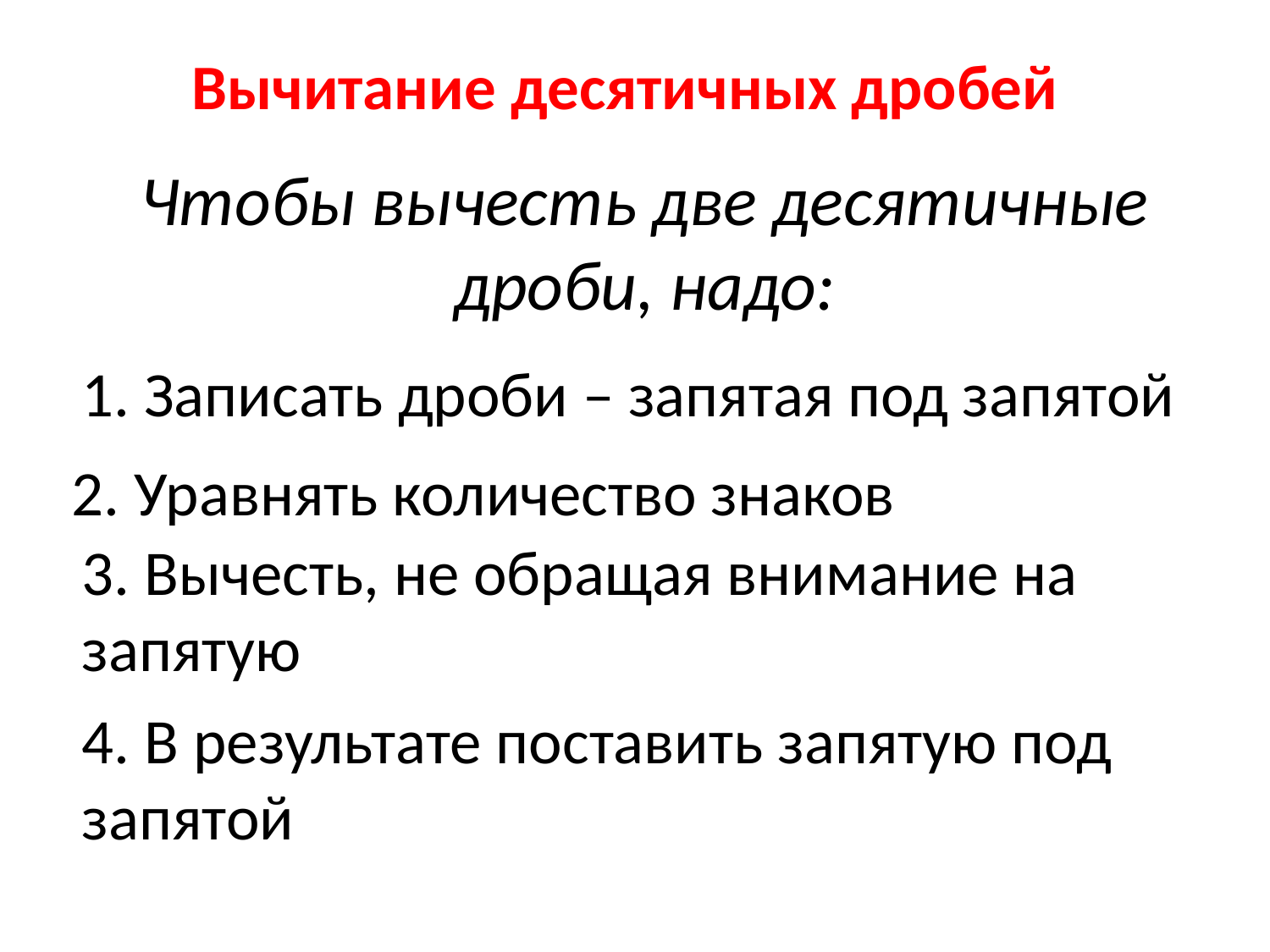

Вычитание десятичных дробей
Чтобы вычесть две десятичные дроби, надо:
1. Записать дроби – запятая под запятой
2. Уравнять количество знаков
3. Вычесть, не обращая внимание на запятую
4. В результате поставить запятую под запятой